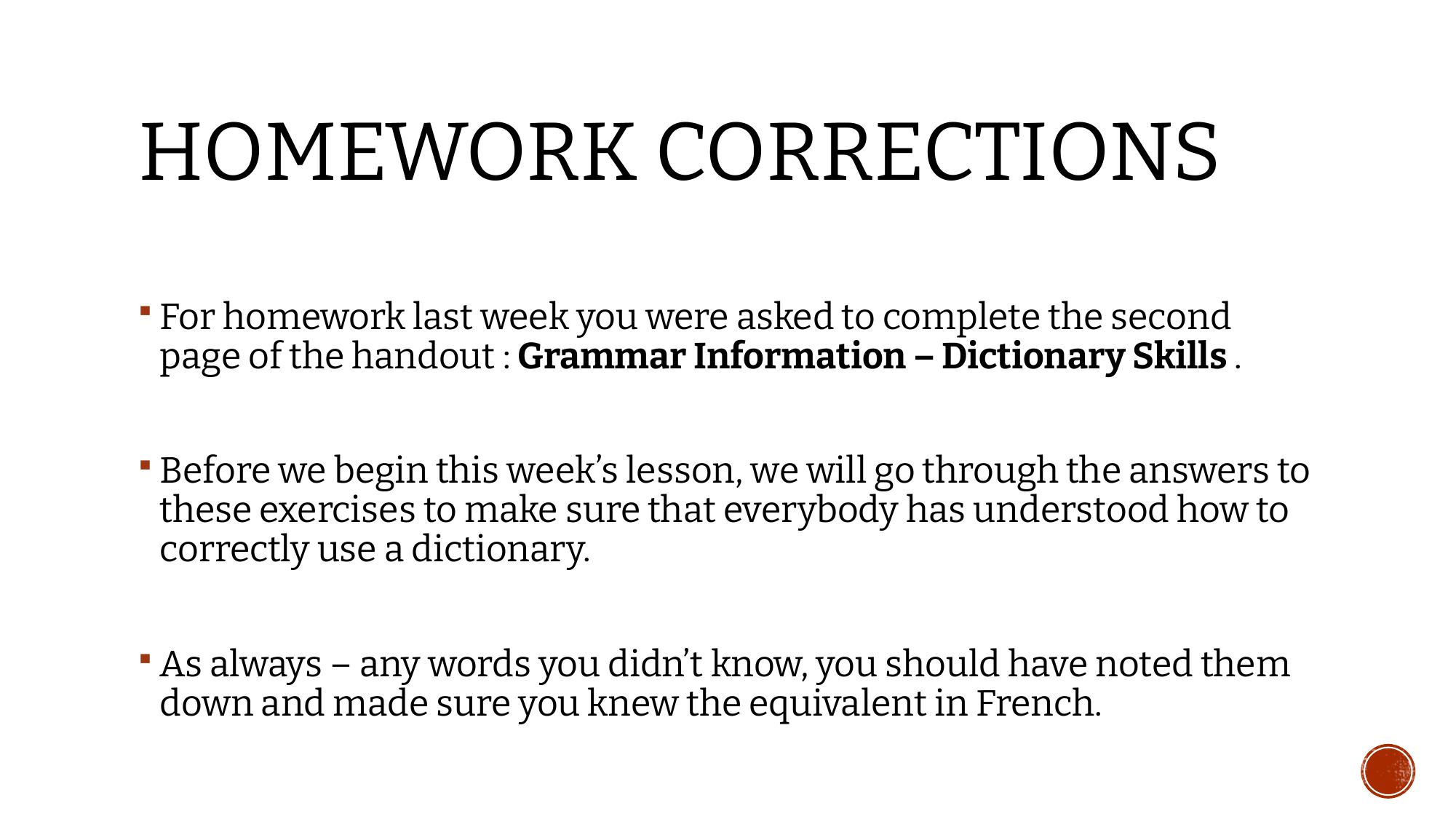

# Homework corrections
For homework last week you were asked to complete the second page of the handout : Grammar Information – Dictionary Skills .

Before we begin this week’s lesson, we will go through the answers to these exercises to make sure that everybody has understood how to correctly use a dictionary.

As always – any words you didn’t know, you should have noted them down and made sure you knew the equivalent in French.